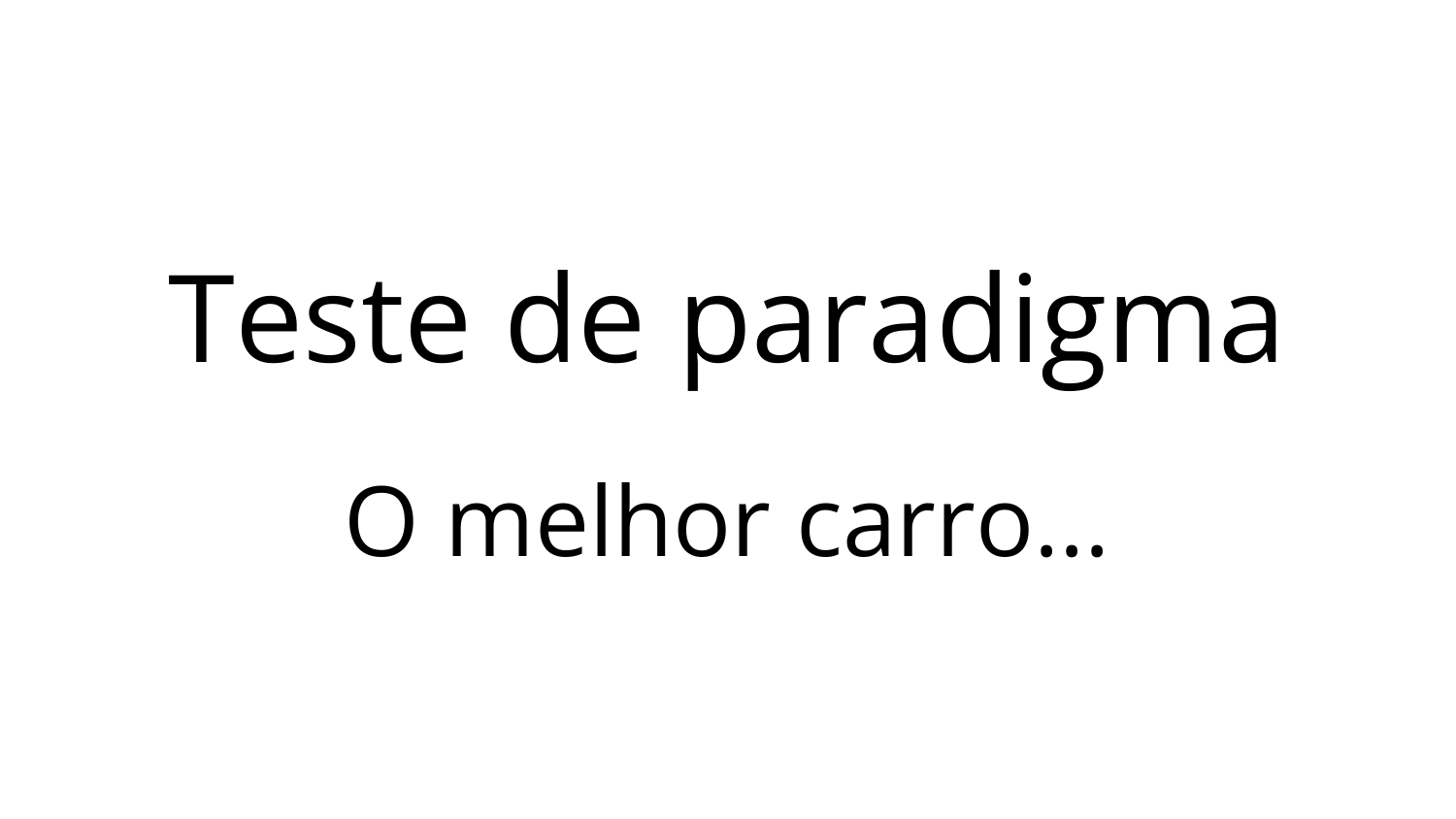

# Teste de paradigma

O melhor carro...